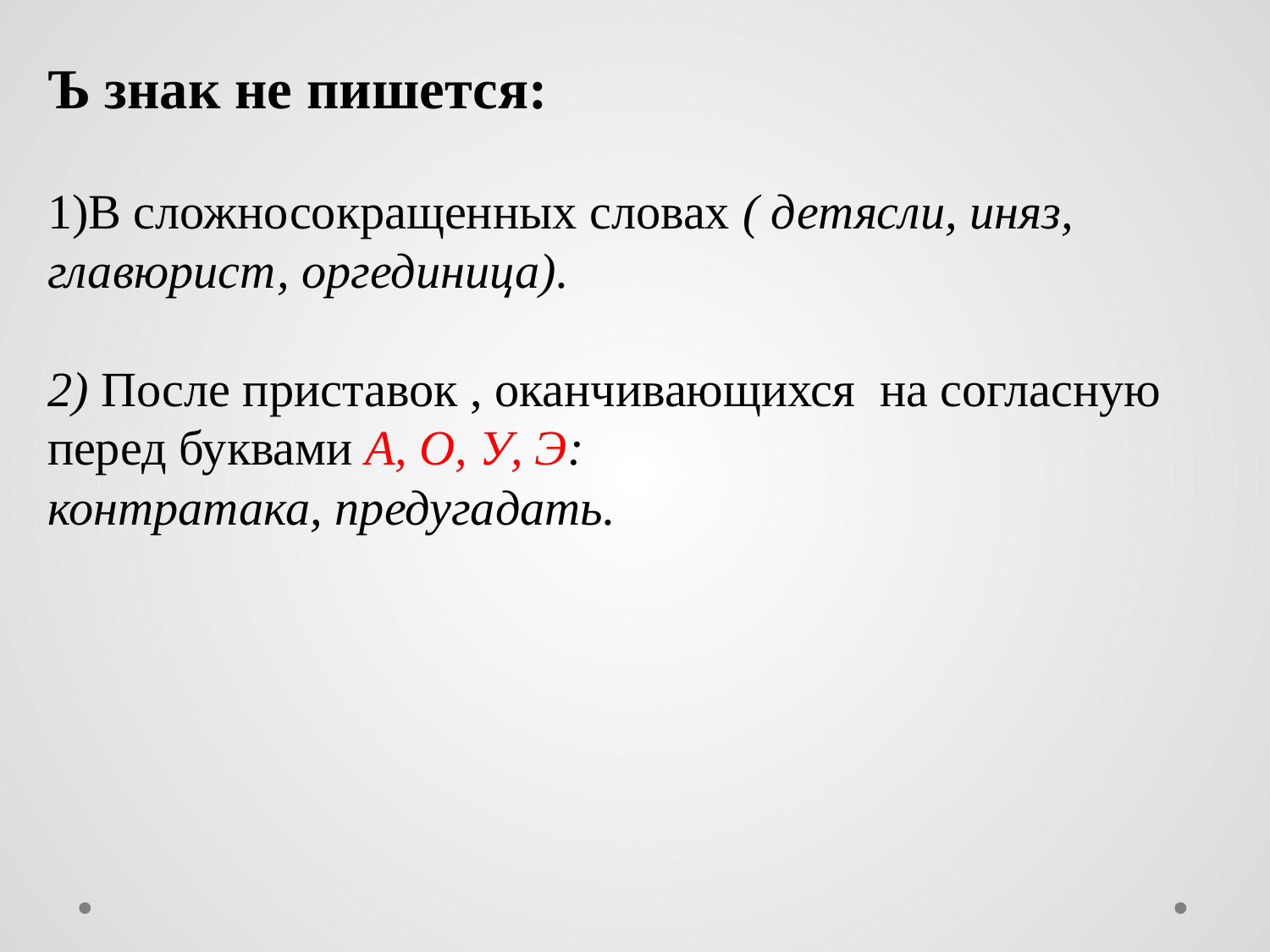

Ъ знак не пишется:

1)В сложносокращенных словах ( детясли, иняз, главюрист, оргединица).

2) После приставок , оканчивающихся  на согласную перед буквами А, О, У, Э:
контратака, предугадать.